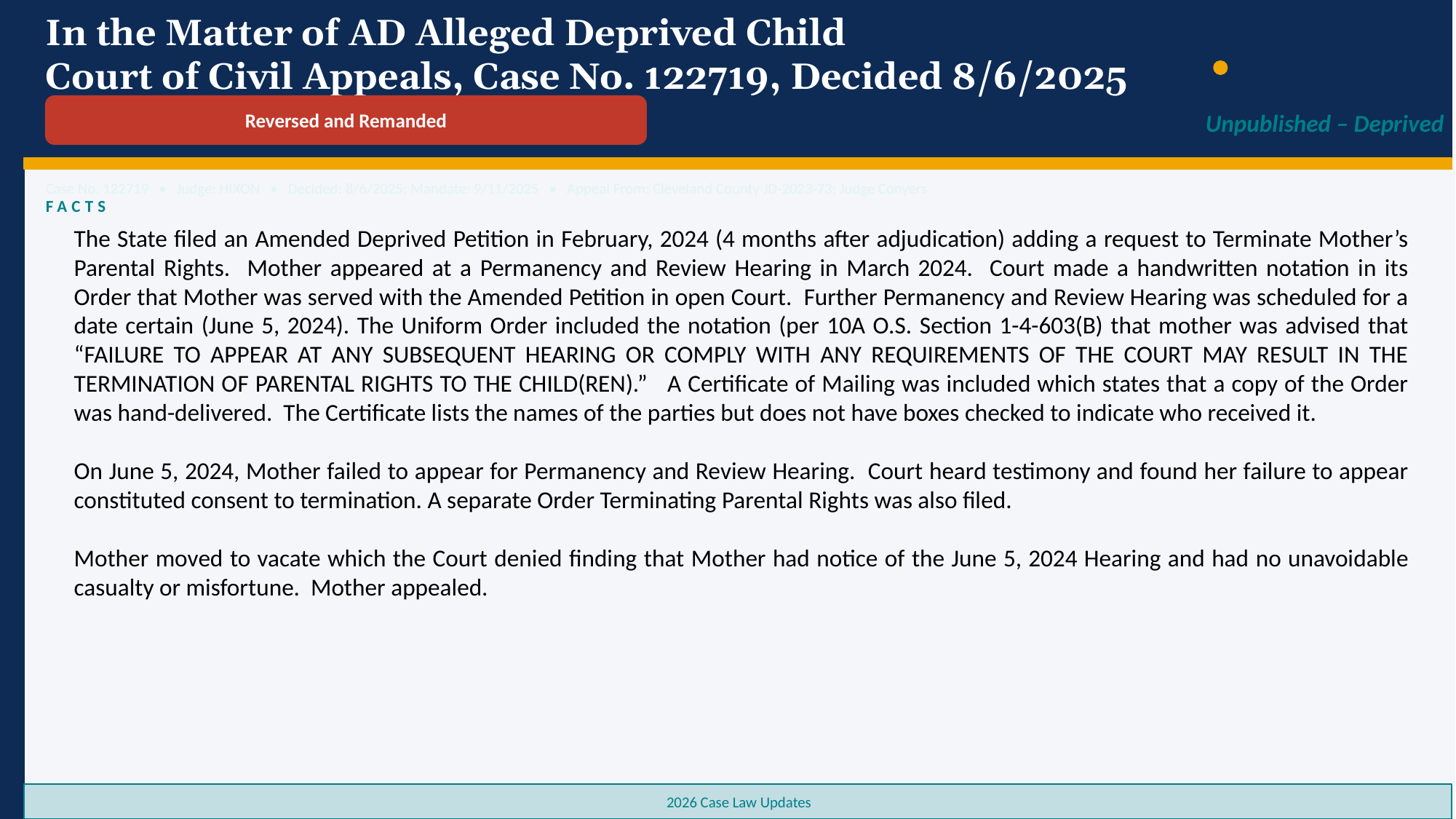

In the Matter of AD Alleged Deprived Child
Court of Civil Appeals, Case No. 122719, Decided 8/6/2025

Reversed and Remanded
Unpublished – Deprived

Case No. 122719   •   Judge: HIXON   •   Decided: 8/6/2025; Mandate: 9/11/2025   •   Appeal From: Cleveland County JD-2023-73; Judge Conyers
FACTS
The State filed an Amended Deprived Petition in February, 2024 (4 months after adjudication) adding a request to Terminate Mother’s Parental Rights.  Mother appeared at a Permanency and Review Hearing in March 2024.  Court made a handwritten notation in its Order that Mother was served with the Amended Petition in open Court.  Further Permanency and Review Hearing was scheduled for a date certain (June 5, 2024). The Uniform Order included the notation (per 10A O.S. Section 1-4-603(B) that mother was advised that “FAILURE TO APPEAR AT ANY SUBSEQUENT HEARING OR COMPLY WITH ANY REQUIREMENTS OF THE COURT MAY RESULT IN THE TERMINATION OF PARENTAL RIGHTS TO THE CHILD(REN).”   A Certificate of Mailing was included which states that a copy of the Order was hand-delivered.  The Certificate lists the names of the parties but does not have boxes checked to indicate who received it.

On June 5, 2024, Mother failed to appear for Permanency and Review Hearing.  Court heard testimony and found her failure to appear constituted consent to termination. A separate Order Terminating Parental Rights was also filed.

Mother moved to vacate which the Court denied finding that Mother had notice of the June 5, 2024 Hearing and had no unavoidable casualty or misfortune.  Mother appealed.

2026 Case Law Updates